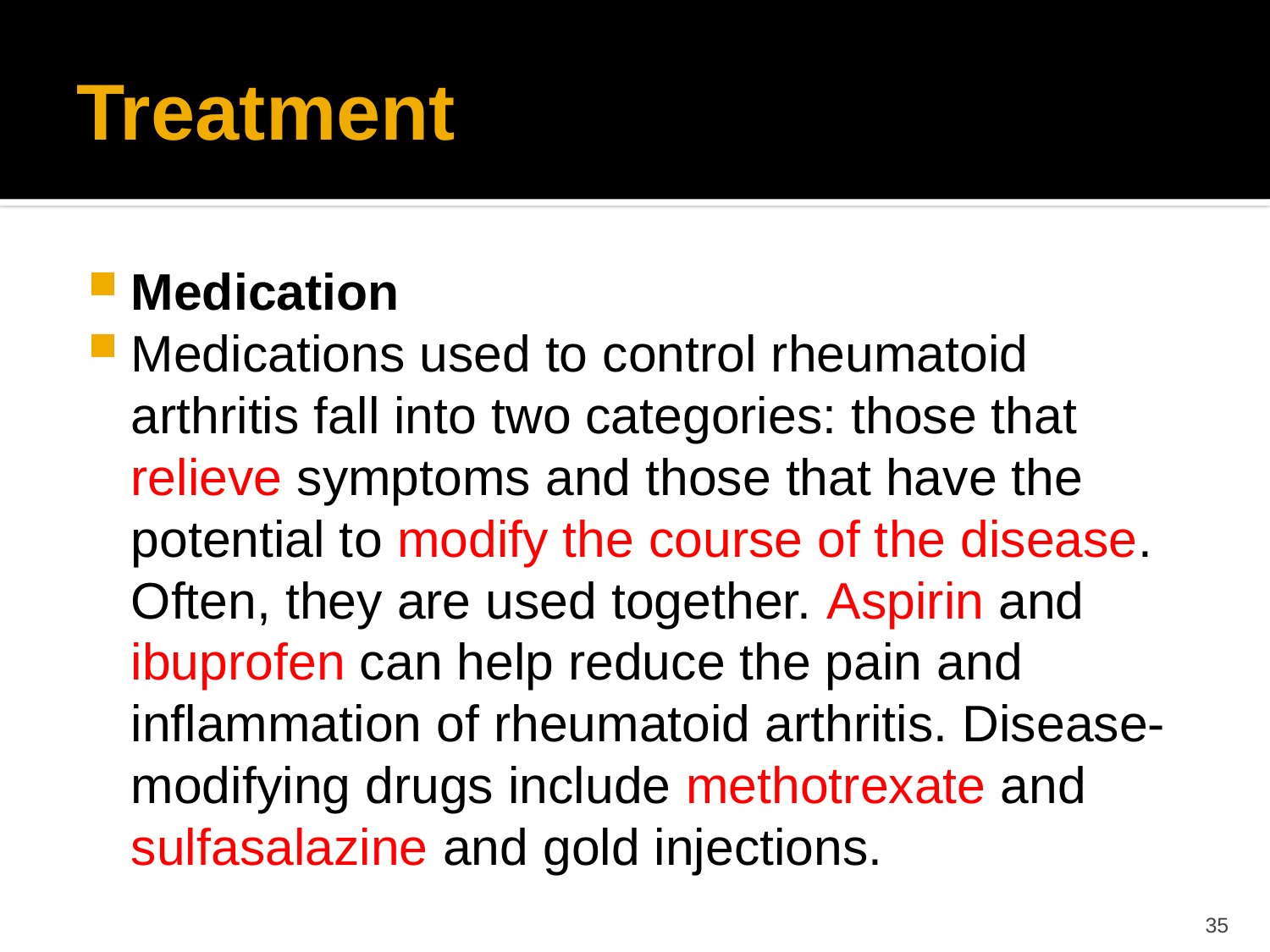

# Treatment
Medication
Medications used to control rheumatoid arthritis fall into two categories: those that relieve symptoms and those that have the potential to modify the course of the disease. Often, they are used together. Aspirin and ibuprofen can help reduce the pain and inflammation of rheumatoid arthritis. Disease-modifying drugs include methotrexate and sulfasalazine and gold injections.

35